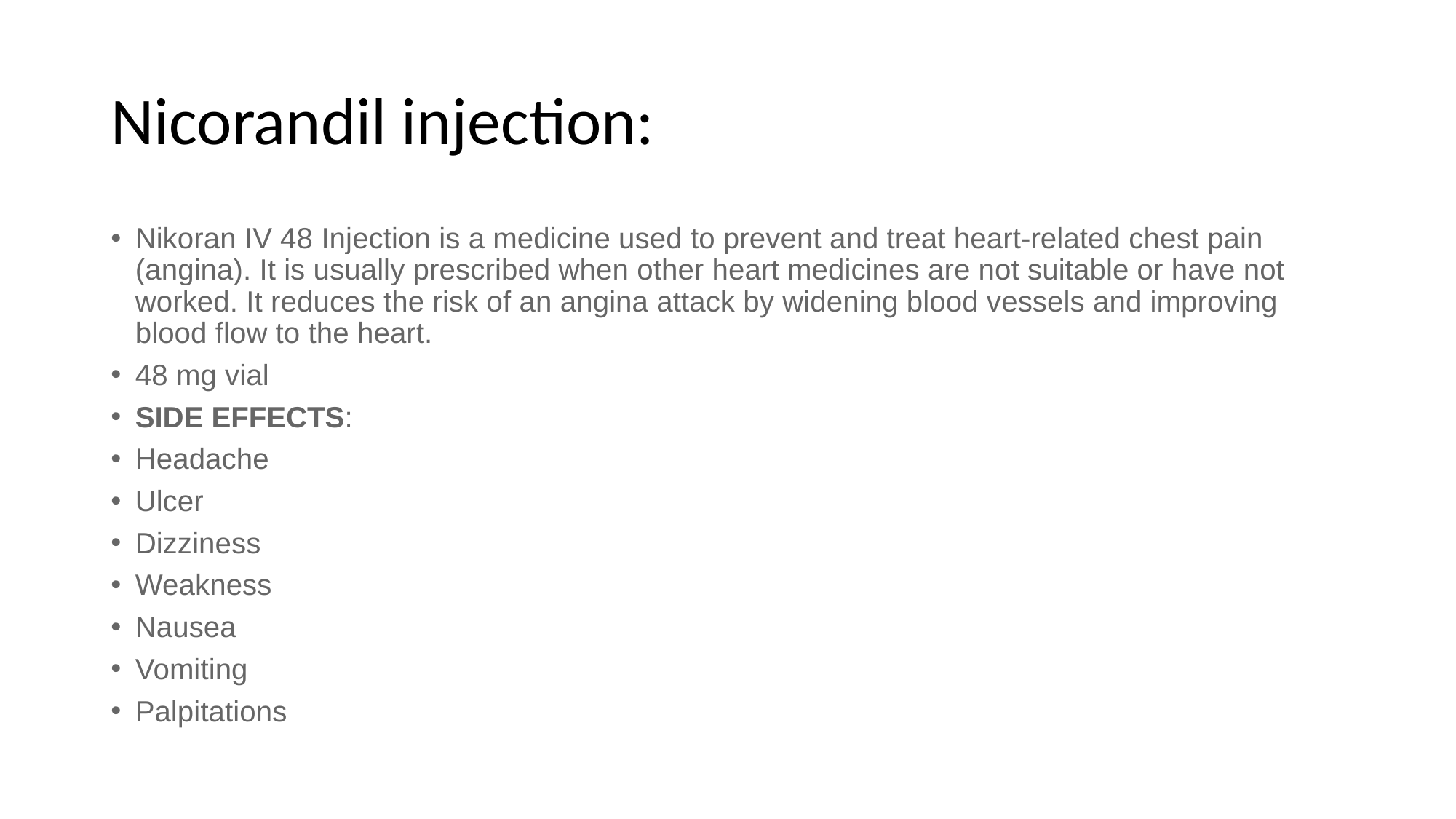

# Nicorandil injection:
Nikoran IV 48 Injection is a medicine used to prevent and treat heart-related chest pain (angina). It is usually prescribed when other heart medicines are not suitable or have not worked. It reduces the risk of an angina attack by widening blood vessels and improving blood flow to the heart.
48 mg vial
SIDE EFFECTS:
Headache
Ulcer
Dizziness
Weakness
Nausea
Vomiting
Palpitations